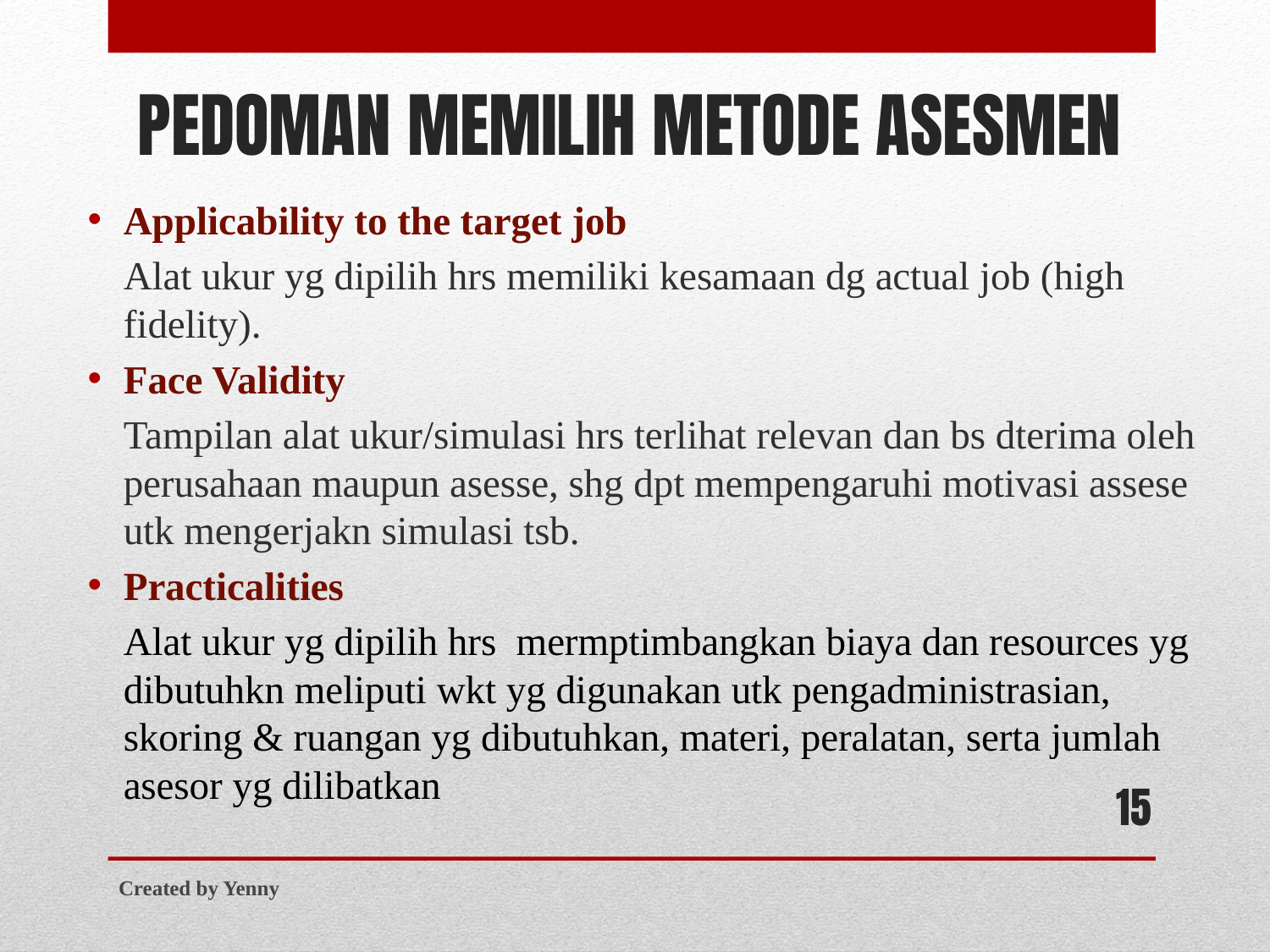

# PEDOMAN MEMILIH METODE ASESMEN
Applicability to the target job
	Alat ukur yg dipilih hrs memiliki kesamaan dg actual job (high fidelity).
Face Validity
	Tampilan alat ukur/simulasi hrs terlihat relevan dan bs dterima oleh perusahaan maupun asesse, shg dpt mempengaruhi motivasi assese utk mengerjakn simulasi tsb.
Practicalities
	Alat ukur yg dipilih hrs  mermptimbangkan biaya dan resources yg dibutuhkn meliputi wkt yg digunakan utk pengadministrasian, skoring & ruangan yg dibutuhkan, materi, peralatan, serta jumlah asesor yg dilibatkan
15
Created by Yenny